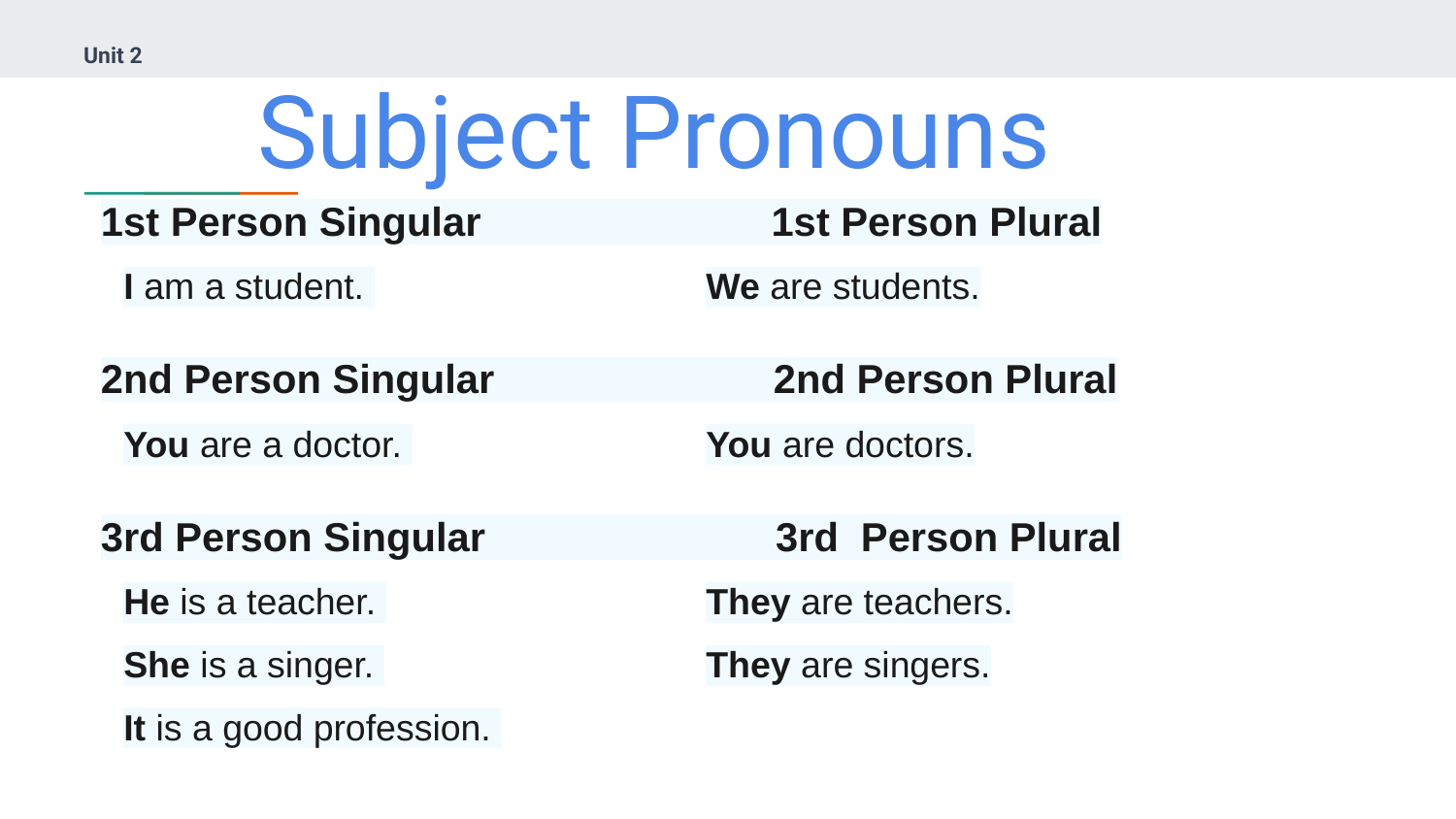

Subject Pronouns
1st Person Singular                          1st Person Plural
I am a student. 			We are students.

2nd Person Singular                         2nd Person Plural
You are a doctor. 			You are doctors.

3rd Person Singular                          3rd  Person Plural
He is a teacher. 			They are teachers.
She is a singer. 			They are singers.
It is a good profession.

Unit 2